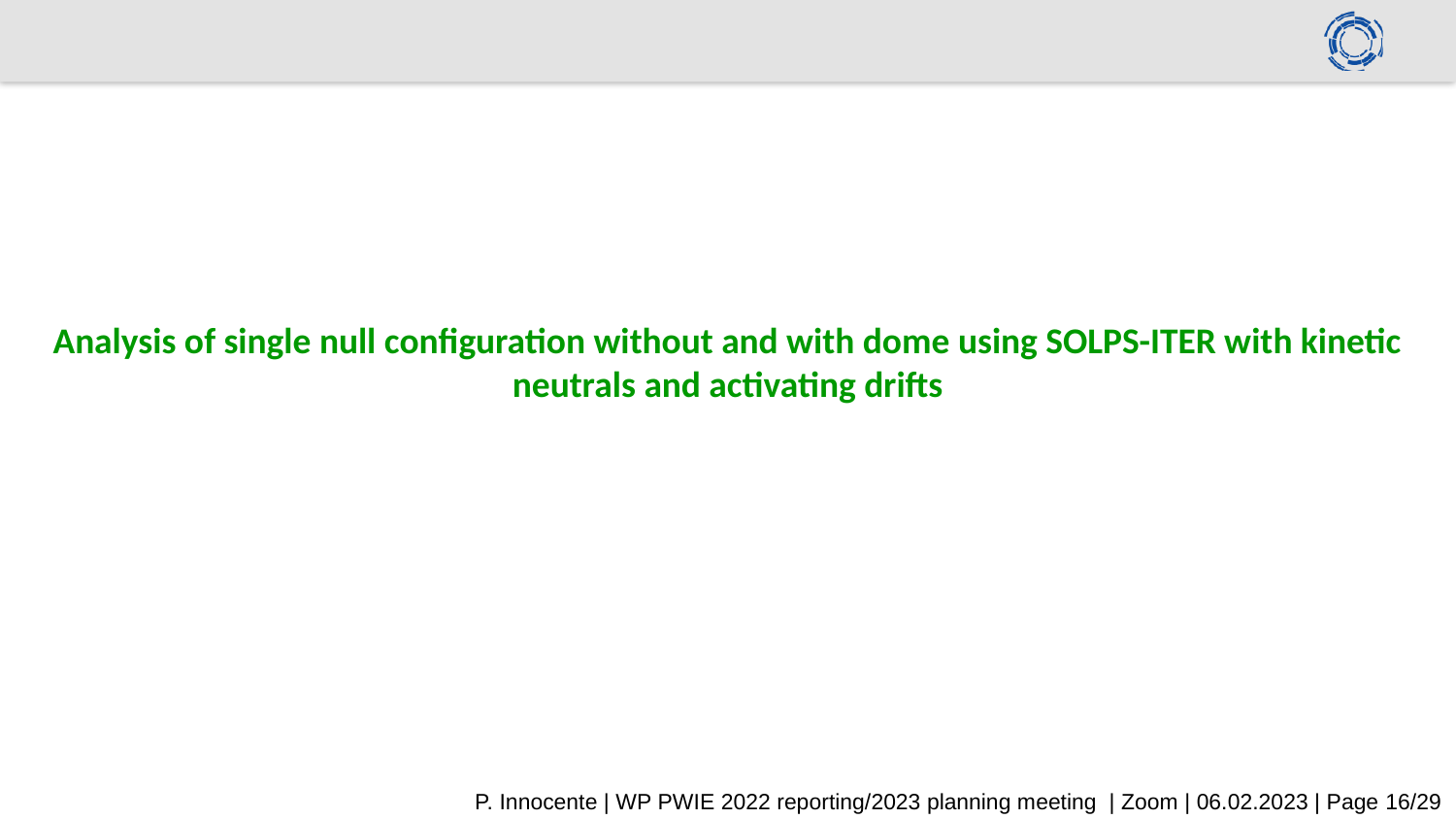

#
Analysis of single null configuration without and with dome using SOLPS-ITER with kinetic neutrals and activating drifts